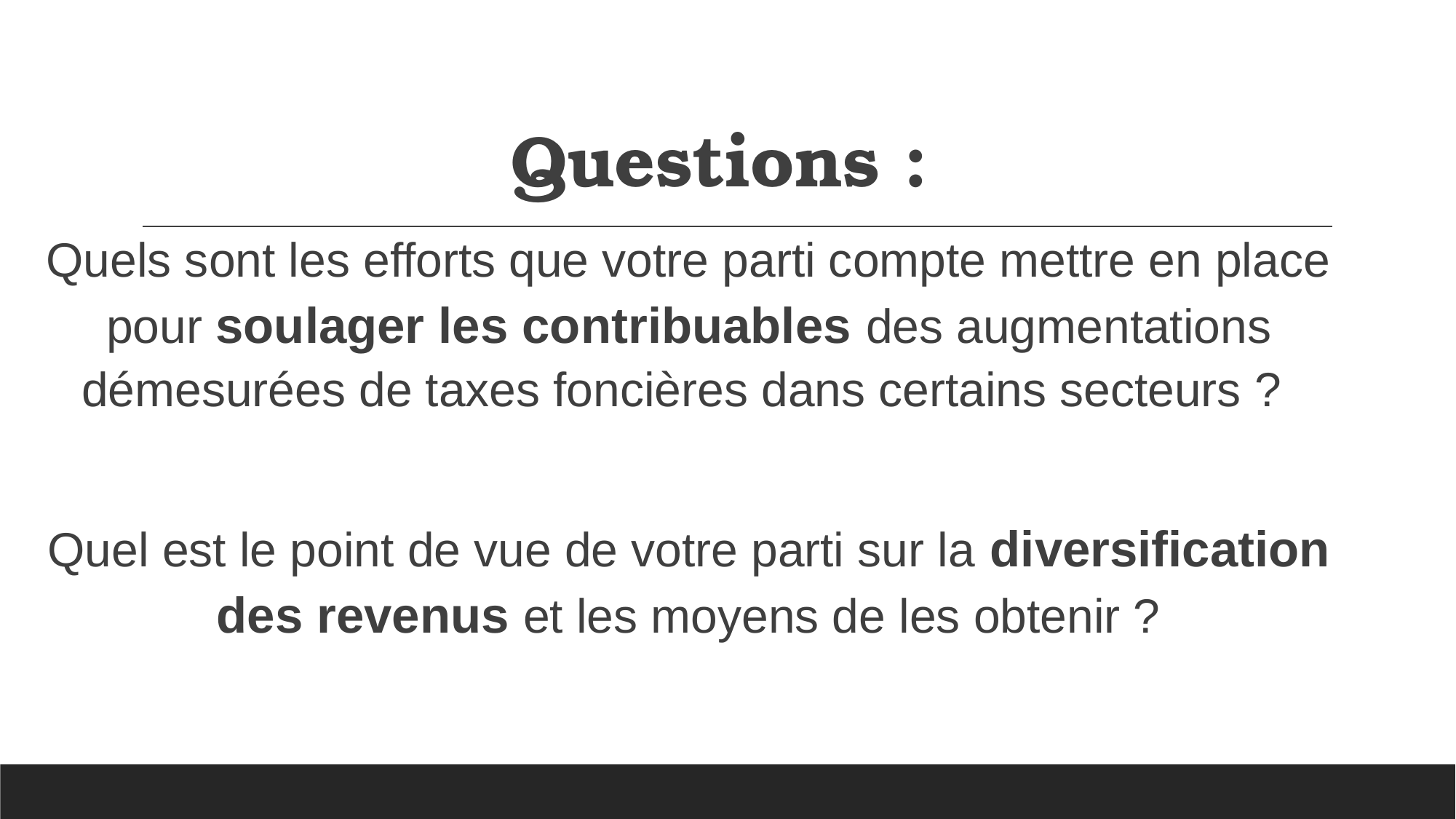

# Questions :
Quels sont les efforts que votre parti compte mettre en place pour soulager les contribuables des augmentations démesurées de taxes foncières dans certains secteurs ?

Quel est le point de vue de votre parti sur la diversification des revenus et les moyens de les obtenir ?